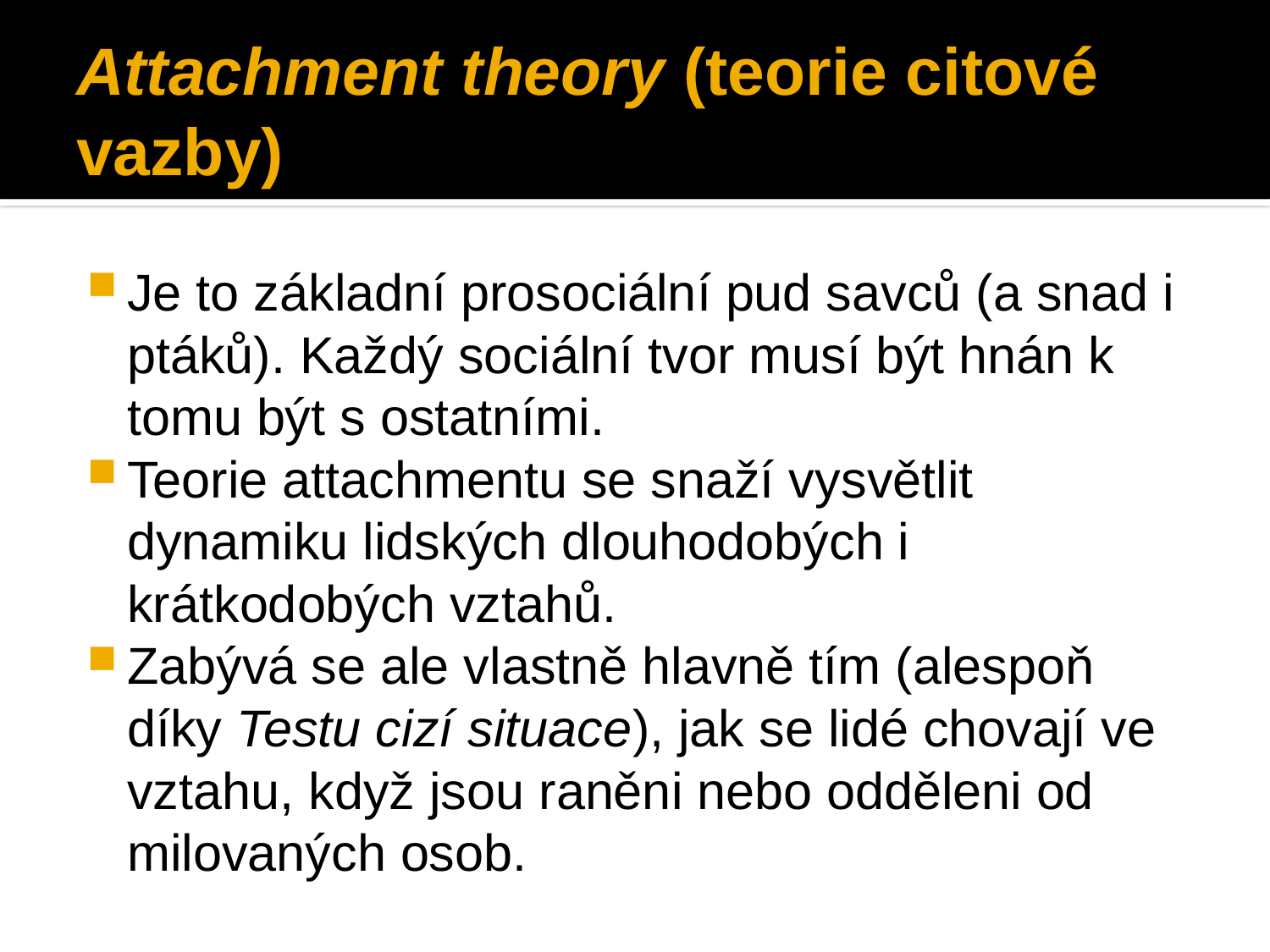

# Attachment theory (teorie citové vazby)
Je to základní prosociální pud savců (a snad i ptáků). Každý sociální tvor musí být hnán k tomu být s ostatními.
Teorie attachmentu se snaží vysvětlit dynamiku lidských dlouhodobých i krátkodobých vztahů.
Zabývá se ale vlastně hlavně tím (alespoň díky Testu cizí situace), jak se lidé chovají ve vztahu, když jsou raněni nebo odděleni od milovaných osob.